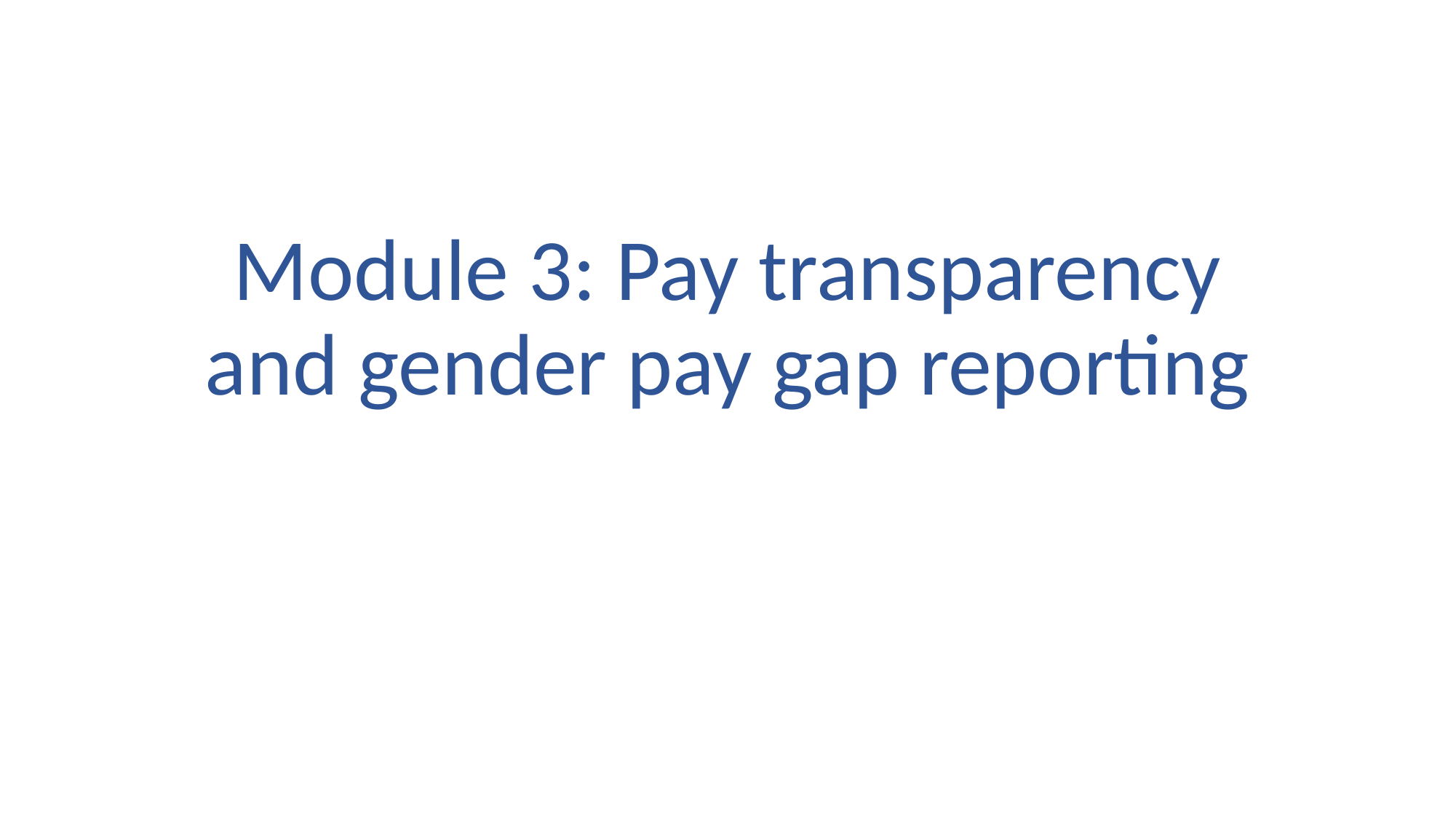

# Module 3: Pay transparency and gender pay gap reporting